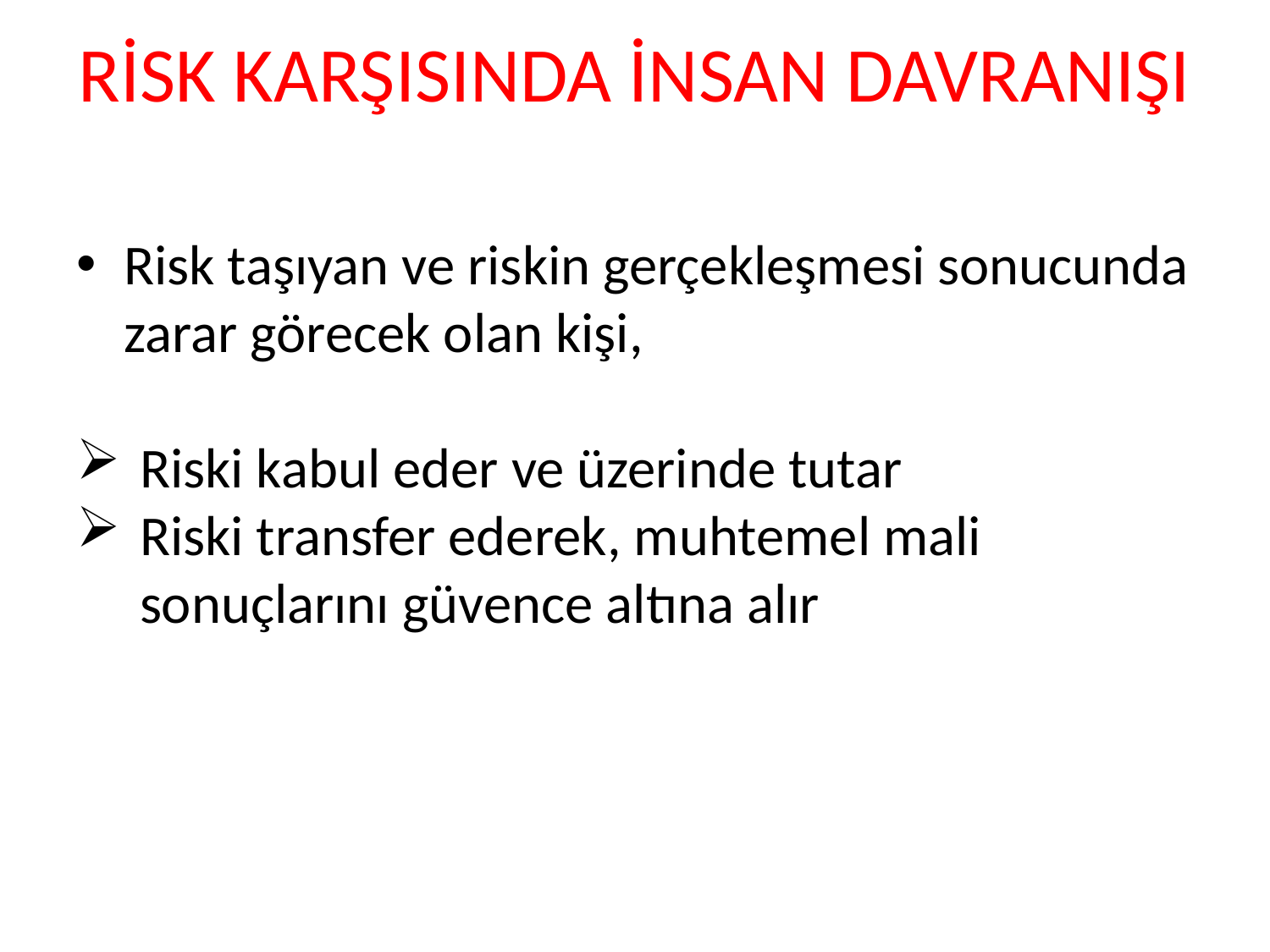

# RİSK KARŞISINDA İNSAN DAVRANIŞI
Risk taşıyan ve riskin gerçekleşmesi sonucunda zarar görecek olan kişi,

Riski kabul eder ve üzerinde tutar
Riski transfer ederek, muhtemel mali sonuçlarını güvence altına alır